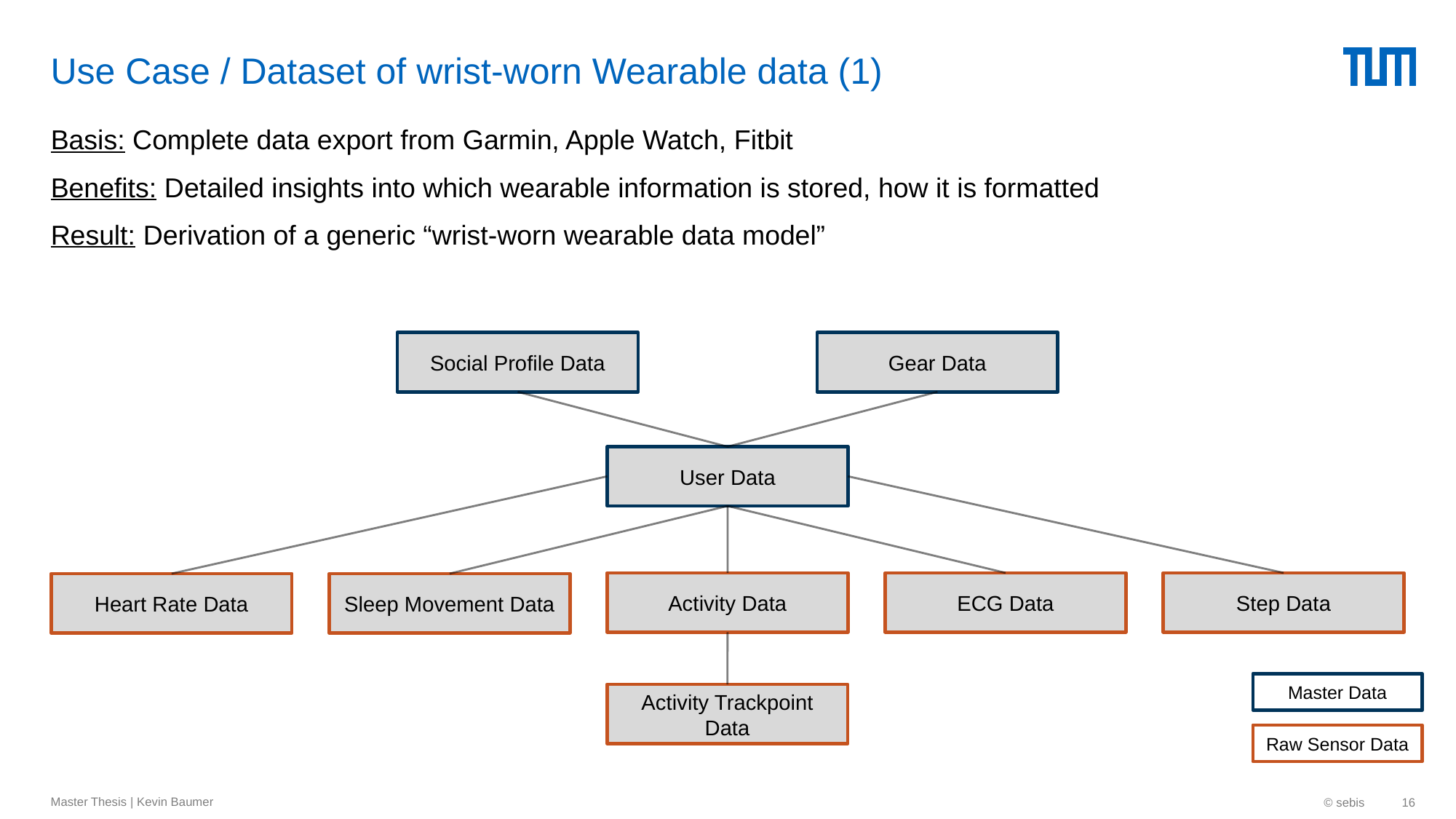

# Use Case / Dataset of wrist-worn Wearable data (1)
Basis: Complete data export from Garmin, Apple Watch, Fitbit
Benefits: Detailed insights into which wearable information is stored, how it is formatted
Result: Derivation of a generic “wrist-worn wearable data model”
Social Profile Data
Gear Data
User Data
Activity Data
ECG Data
Step Data
Heart Rate Data
Sleep Movement Data
Master Data
Activity Trackpoint Data
Raw Sensor Data
Master Thesis | Kevin Baumer
© sebis
16